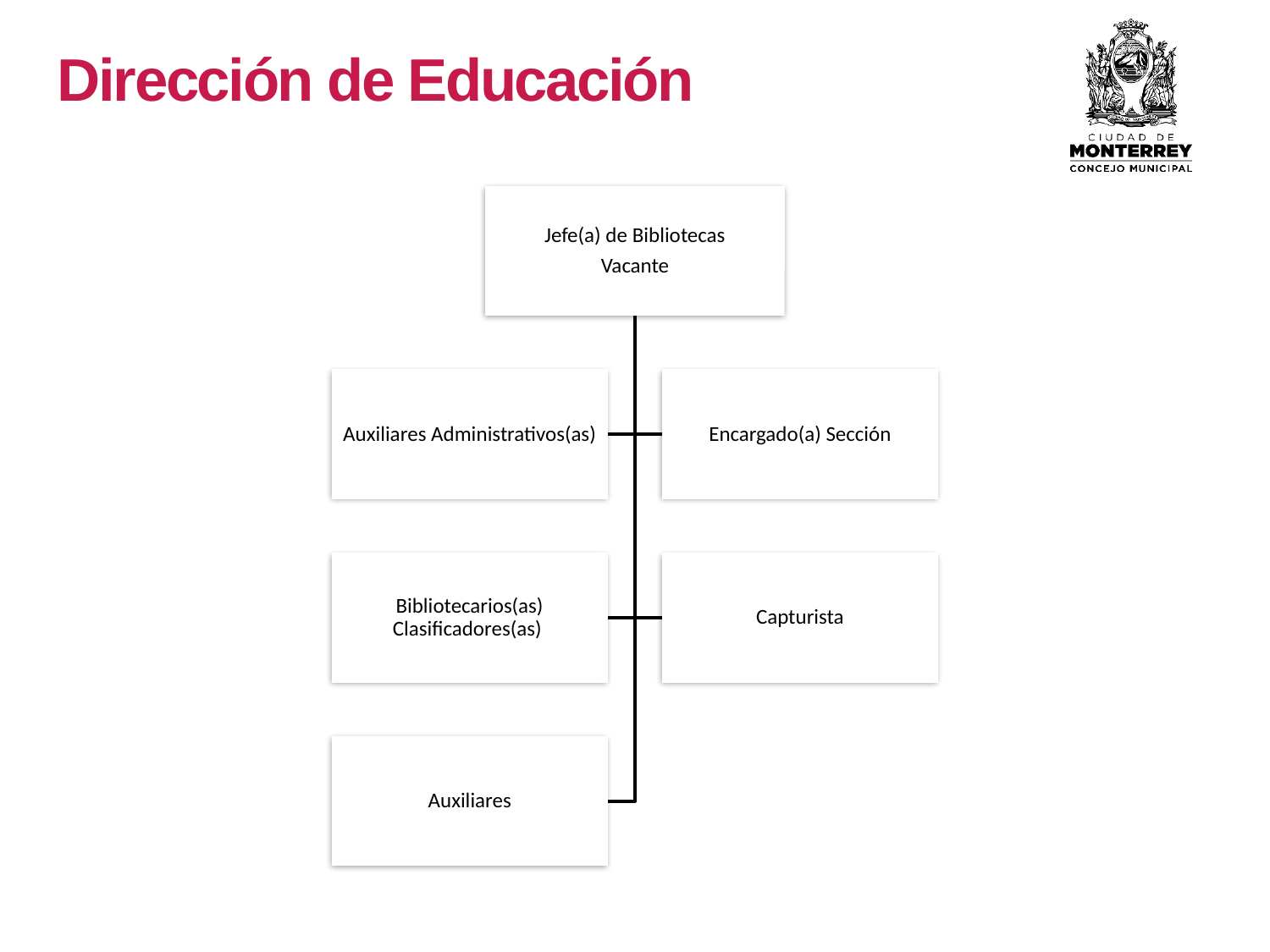

Dirección de Educación
Jefe(a) de Bibliotecas
Vacante
Auxiliares Administrativos(as)
Encargado(a) Sección
Bibliotecarios(as) Clasificadores(as)
Capturista
Auxiliares